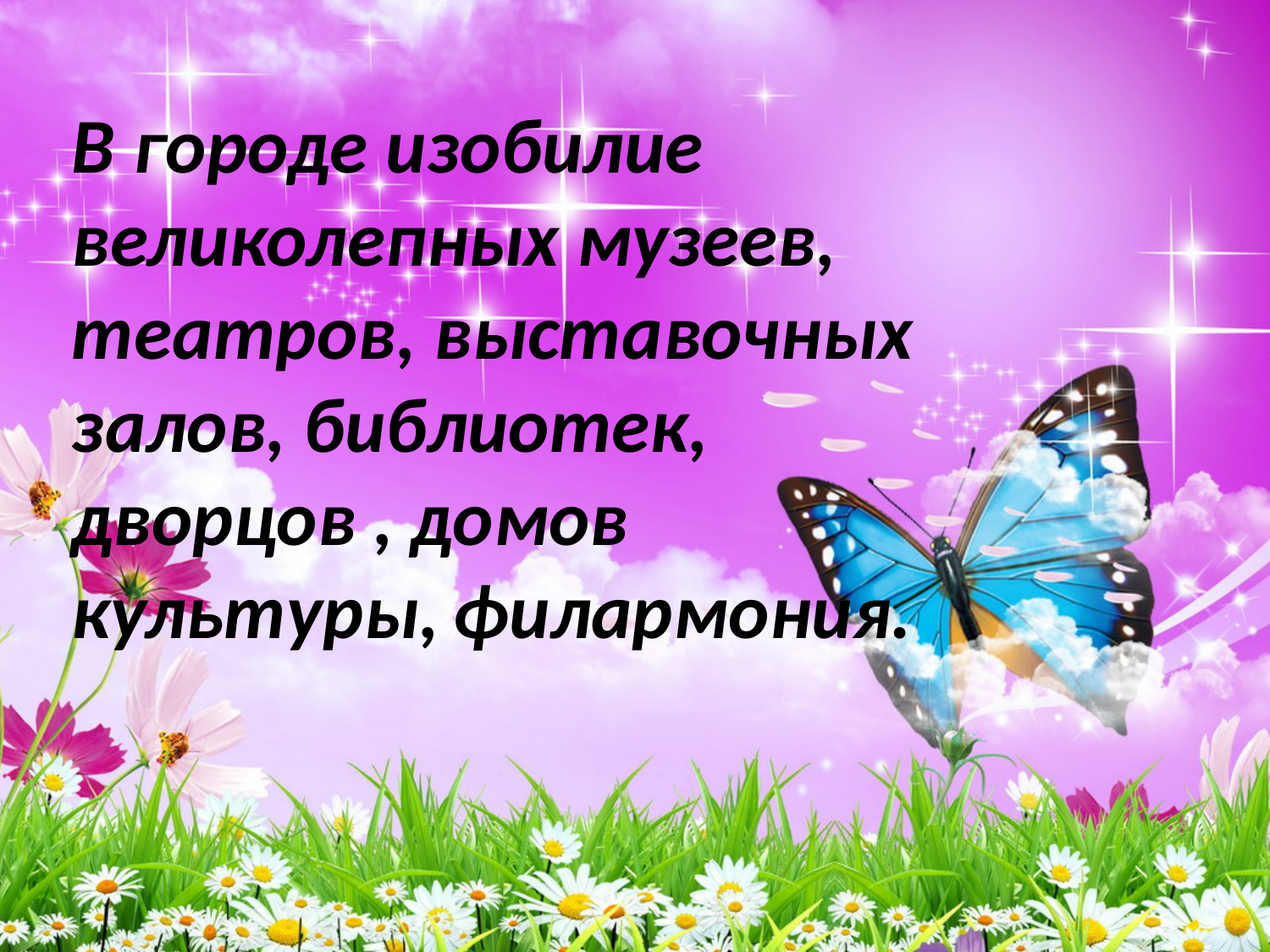

В городе изобилие великолепных музеев, театров, выставочных залов, библиотек, дворцов , домов культуры, филармония.